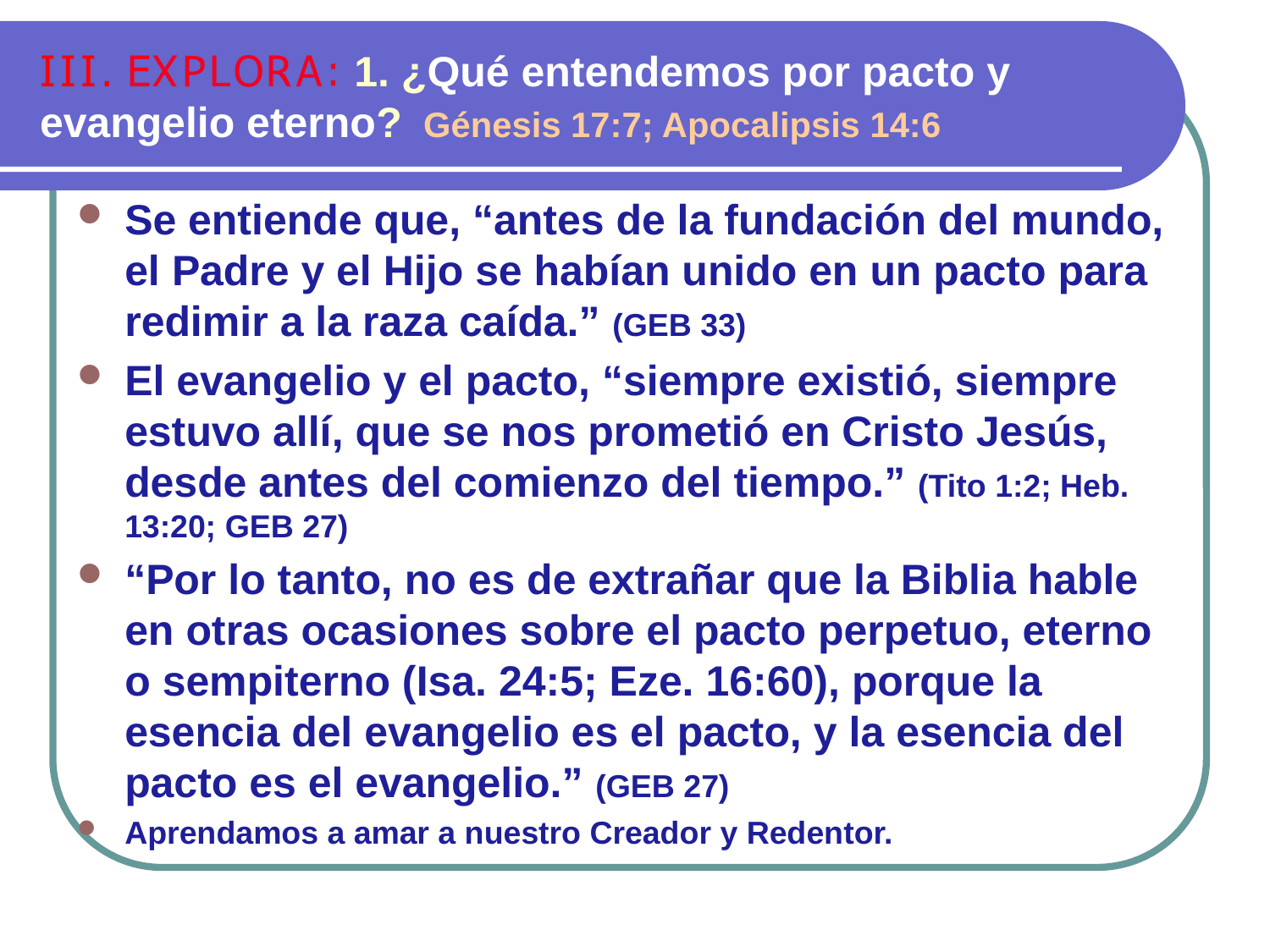

# III. EXPLORA: 1. ¿Qué entendemos por pacto y evangelio eterno?  Génesis 17:7; Apocalipsis 14:6
Se entiende que, “antes de la fundación del mundo, el Padre y el Hijo se habían unido en un pacto para redimir a la raza caída.” (GEB 33)
El evangelio y el pacto, “siempre existió, siempre estuvo allí, que se nos prometió en Cristo Jesús, desde antes del comienzo del tiempo.” (Tito 1:2; Heb. 13:20; GEB 27)
“Por lo tanto, no es de extrañar que la Biblia hable en otras ocasiones sobre el pacto perpetuo, eterno o sempiterno (Isa. 24:5; Eze. 16:60), porque la esencia del evangelio es el pacto, y la esencia del pacto es el evangelio.” (GEB 27)
Aprendamos a amar a nuestro Creador y Redentor.